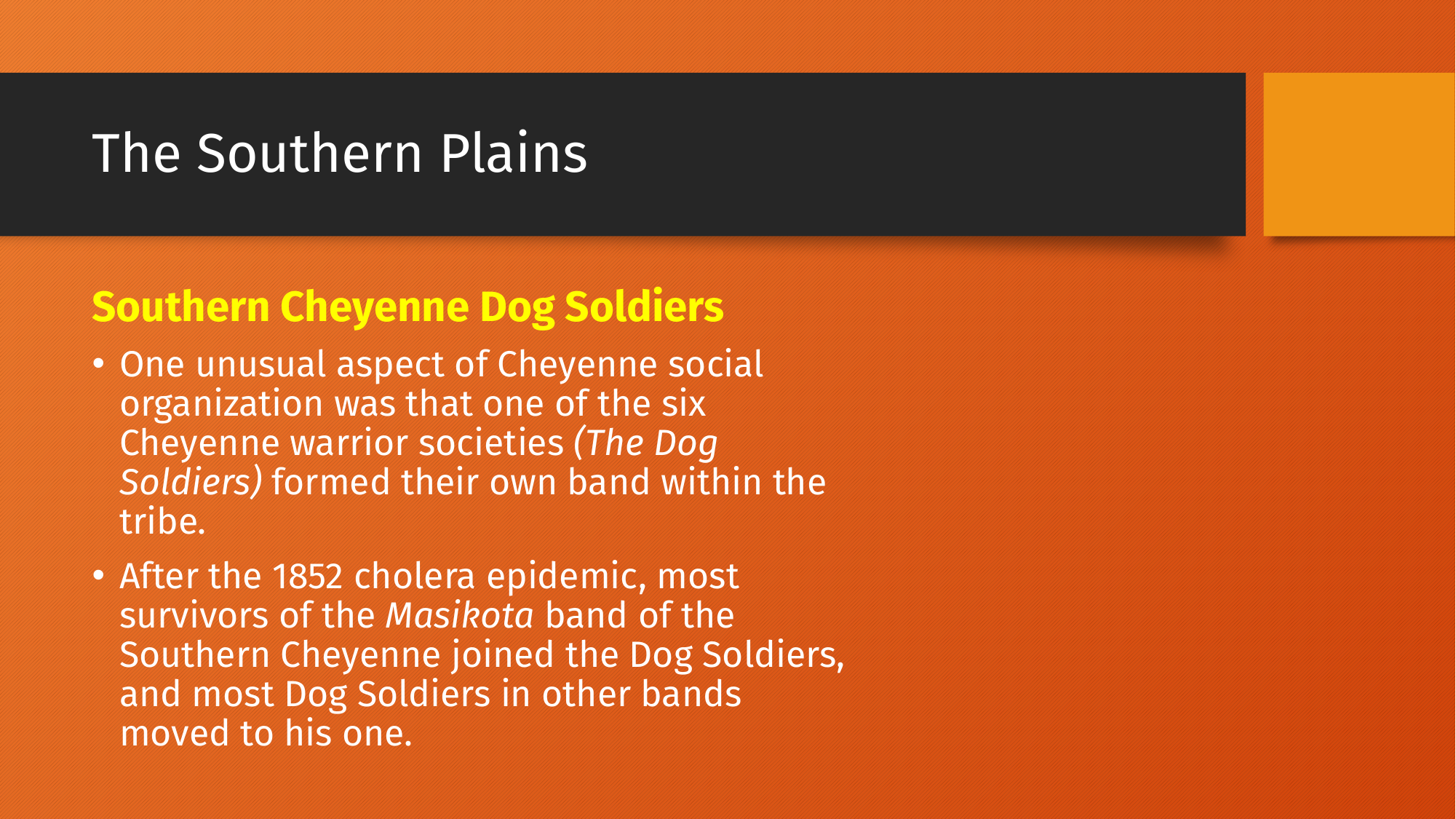

# The Southern Plains
Southern Cheyenne Dog Soldiers
One unusual aspect of Cheyenne social organization was that one of the six Cheyenne warrior societies (The Dog Soldiers) formed their own band within the tribe.
After the 1852 cholera epidemic, most survivors of the Masikota band of the Southern Cheyenne joined the Dog Soldiers, and most Dog Soldiers in other bands moved to his one.